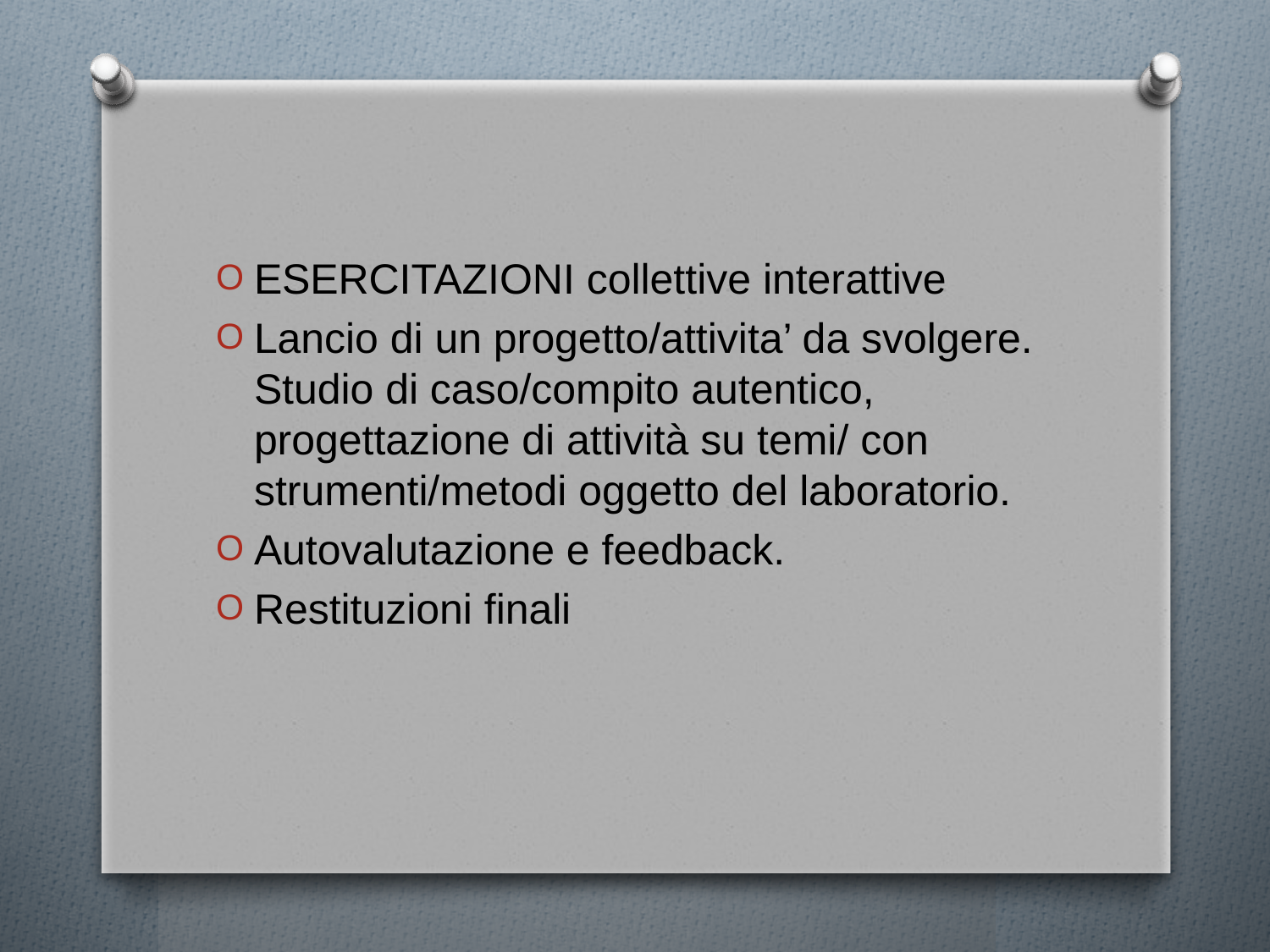

ESERCITAZIONI collettive interattive
Lancio di un progetto/attivita’ da svolgere. Studio di caso/compito autentico, progettazione di attività su temi/ con strumenti/metodi oggetto del laboratorio.
Autovalutazione e feedback.
Restituzioni finali